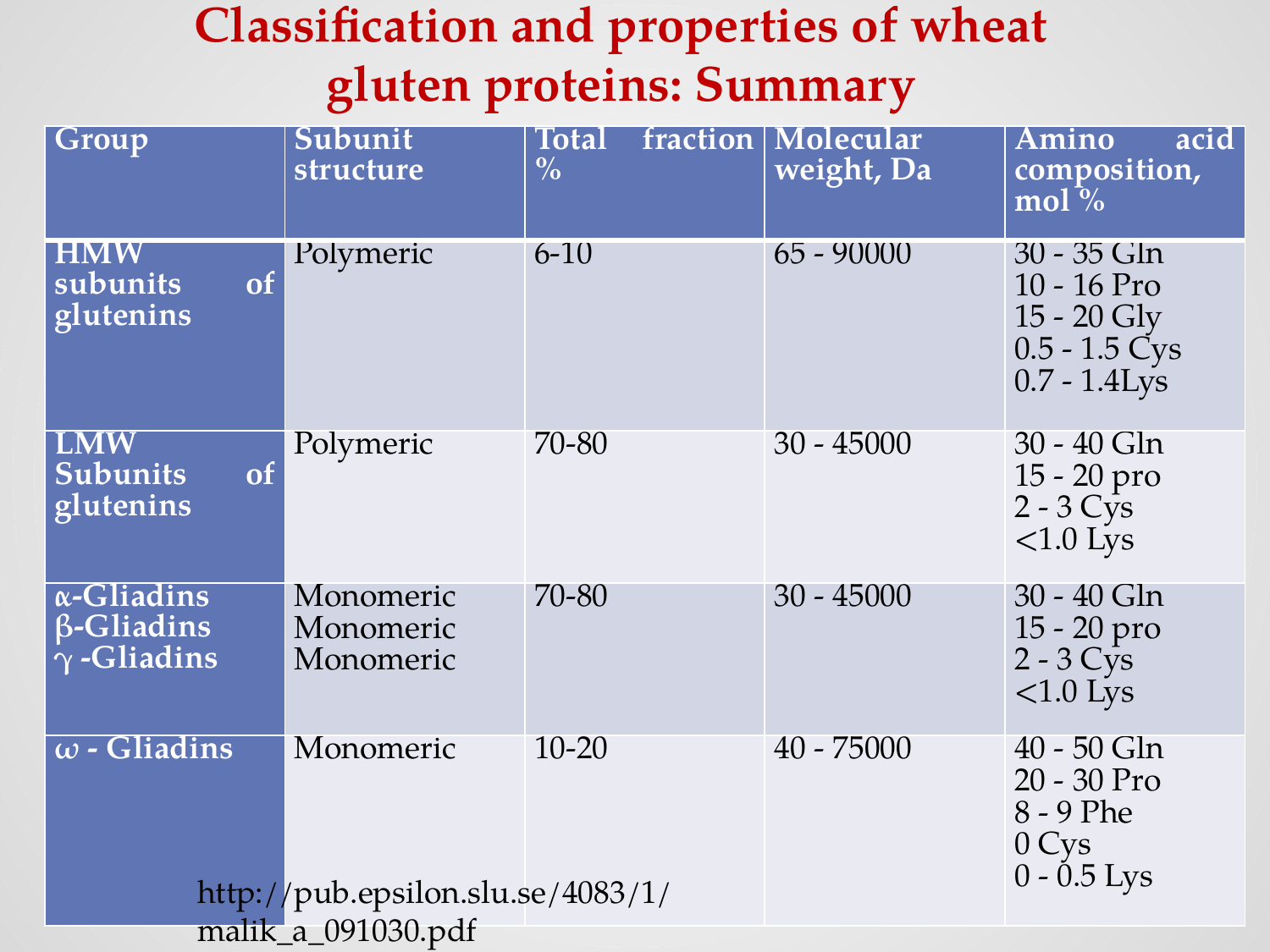

Classification and properties of wheat gluten proteins: Summary
| Group | Subunit structure | Total fraction % | Molecular weight, Da | Amino acid composition, mol % |
| --- | --- | --- | --- | --- |
| HMW subunits of glutenins | Polymeric | 6-10 | 65 - 90000 | 30 - 35 Gln 10 - 16 Pro 15 - 20 Gly 0.5 - 1.5 Cys 0.7 - 1.4Lys |
| LMW Subunits of glutenins | Polymeric | 70-80 | 30 - 45000 | 30 - 40 Gln 15 - 20 pro 2 - 3 Cys <1.0 Lys |
| α-Gliadins β-Gliadins γ -Gliadins | Monomeric Monomeric Monomeric | 70-80 | 30 - 45000 | 30 - 40 Gln 15 - 20 pro 2 - 3 Cys <1.0 Lys |
| ω - Gliadins | Monomeric | 10-20 | 40 - 75000 | 40 - 50 Gln 20 - 30 Pro 8 - 9 Phe 0 Cys 0 - 0.5 Lys |
http://pub.epsilon.slu.se/4083/1/malik_a_091030.pdf